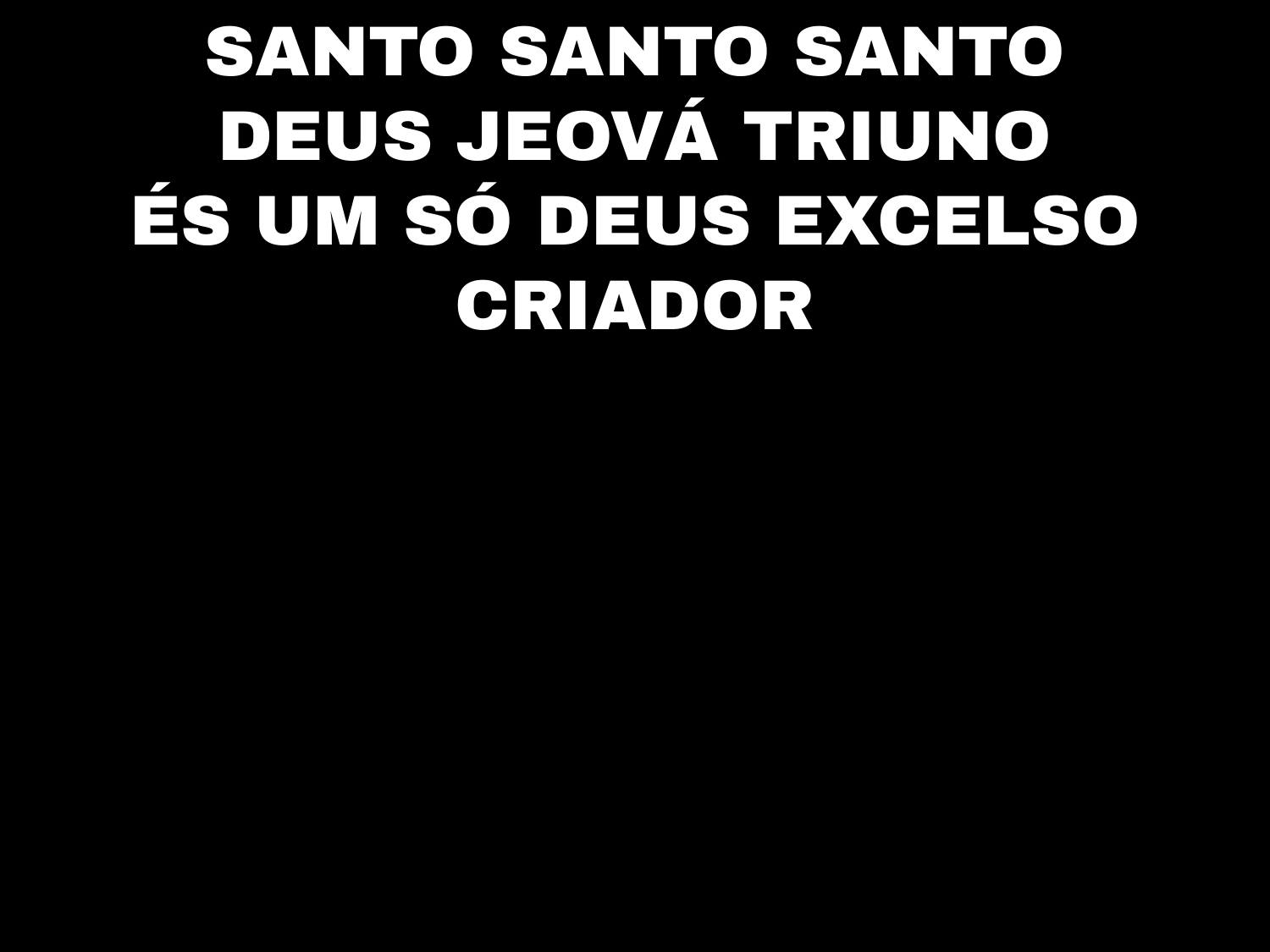

# SANTO SANTO SANTO DEUS JEOVÁ TRIUNO ÉS UM SÓ DEUS EXCELSO CRIADOR